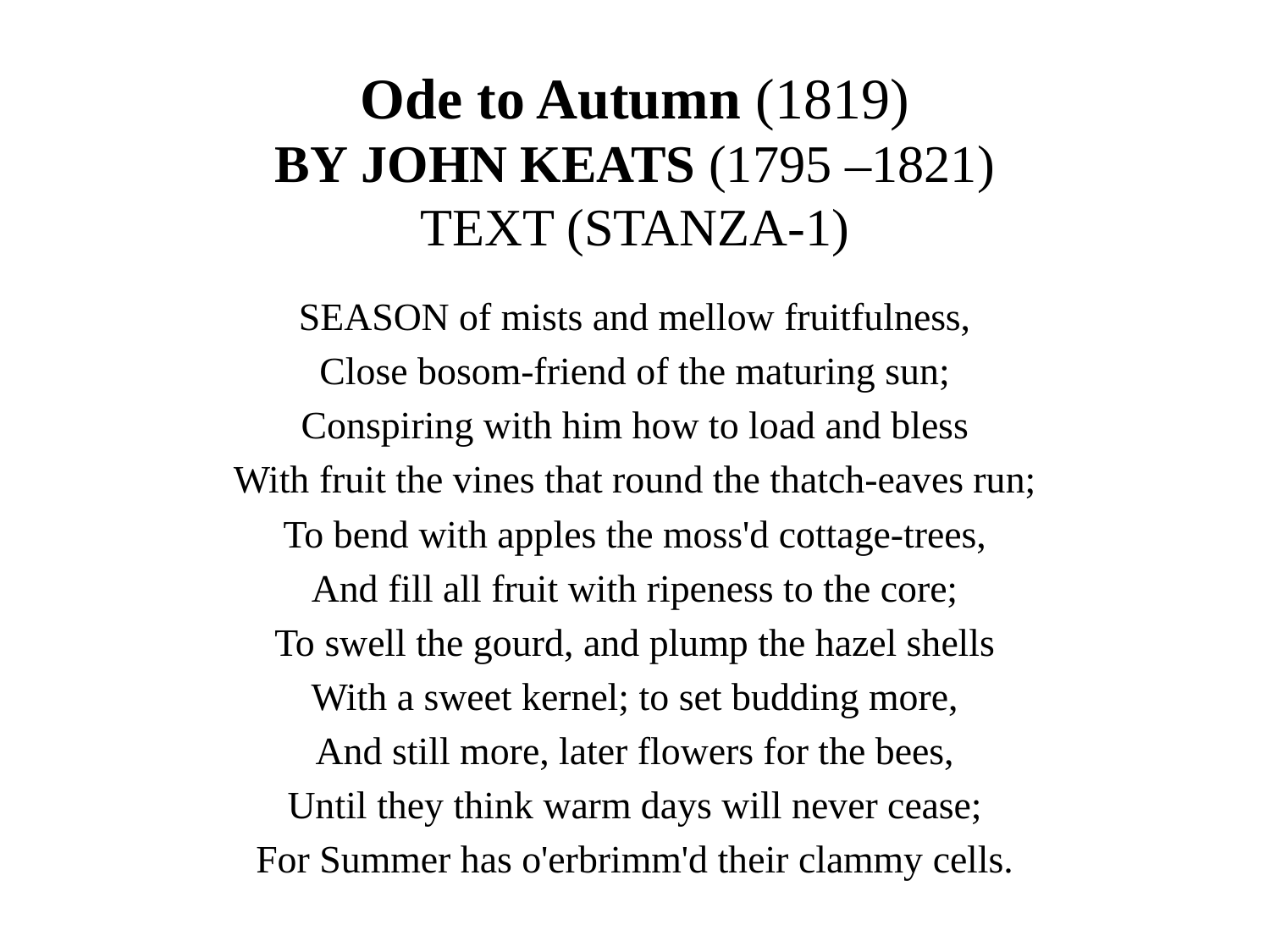

# Ode to Autumn (1819) BY JOHN KEATS (1795 –1821) Text (Stanza-1)
SEASON of mists and mellow fruitfulness,
Close bosom-friend of the maturing sun;
Conspiring with him how to load and bless
With fruit the vines that round the thatch-eaves run;
To bend with apples the moss'd cottage-trees,
And fill all fruit with ripeness to the core;
To swell the gourd, and plump the hazel shells
With a sweet kernel; to set budding more,
And still more, later flowers for the bees,
Until they think warm days will never cease;
For Summer has o'erbrimm'd their clammy cells.